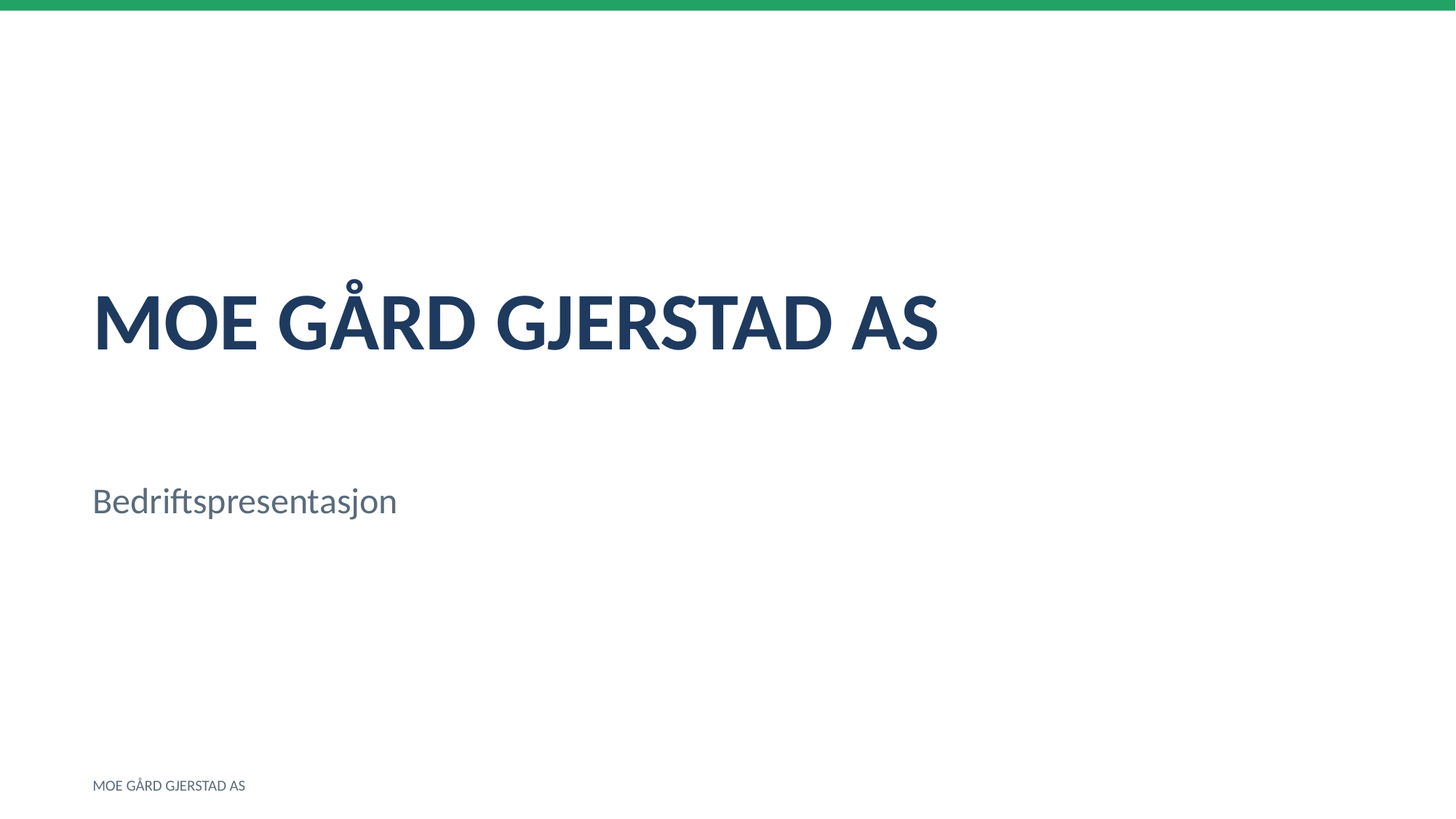

MOE GÅRD GJERSTAD AS
Bedriftspresentasjon
MOE GÅRD GJERSTAD AS